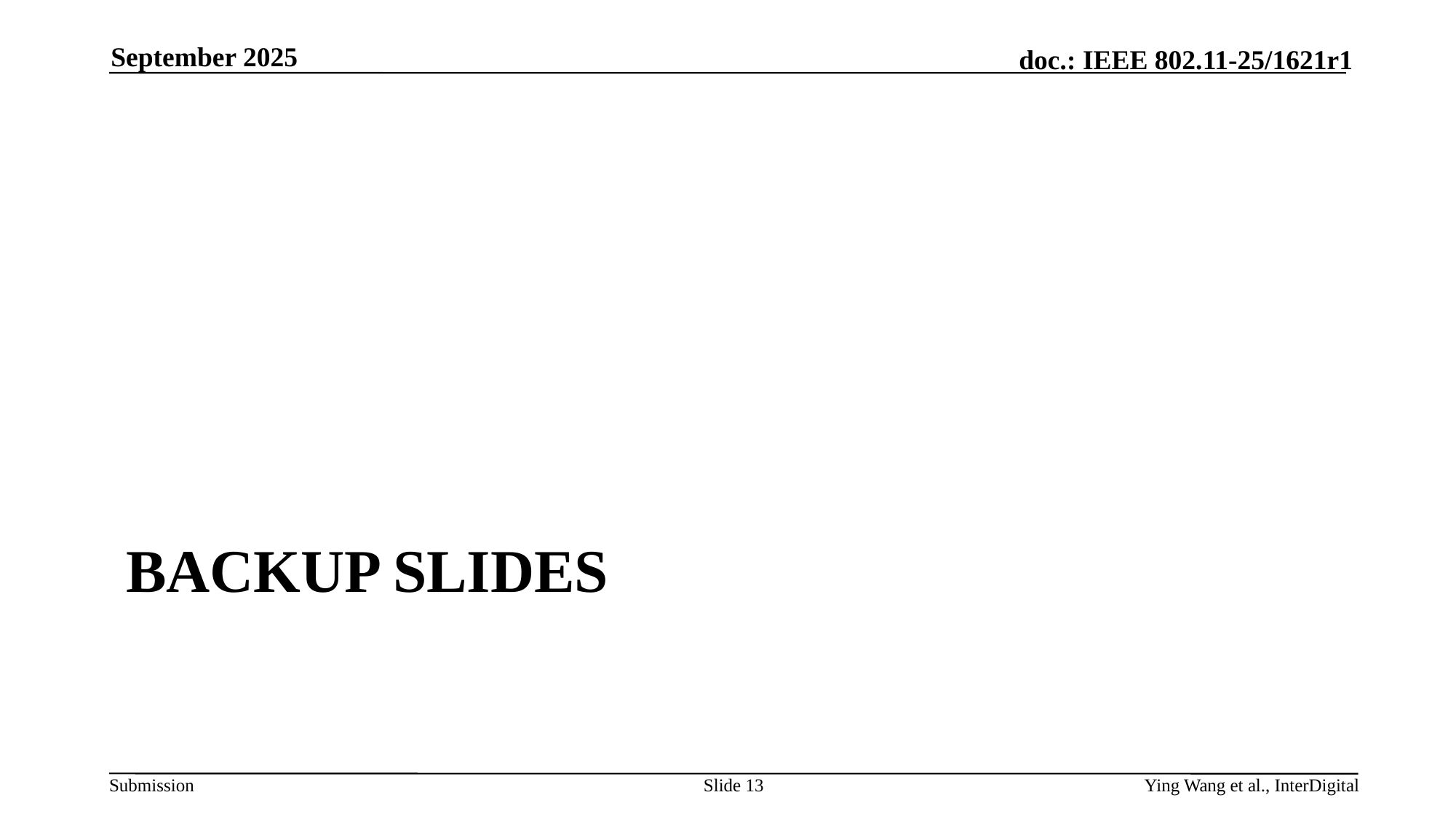

September 2025

# Backup slides
Slide 13
Ying Wang et al., InterDigital